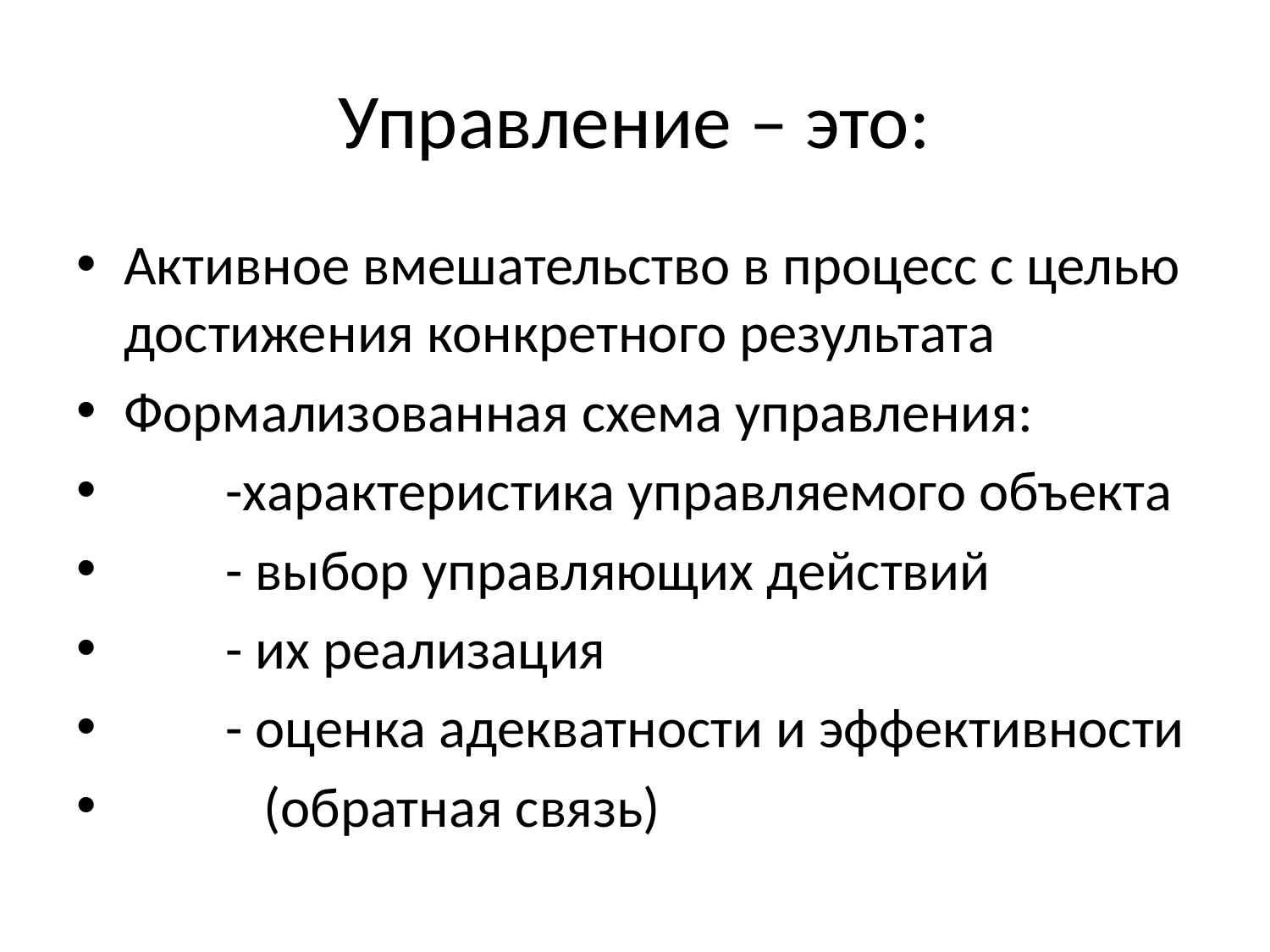

# Управление – это:
Активное вмешательство в процесс с целью достижения конкретного результата
Формализованная схема управления:
        -характеристика управляемого объекта
        - выбор управляющих действий
        - их реализация
        - оценка адекватности и эффективности
           (обратная связь)